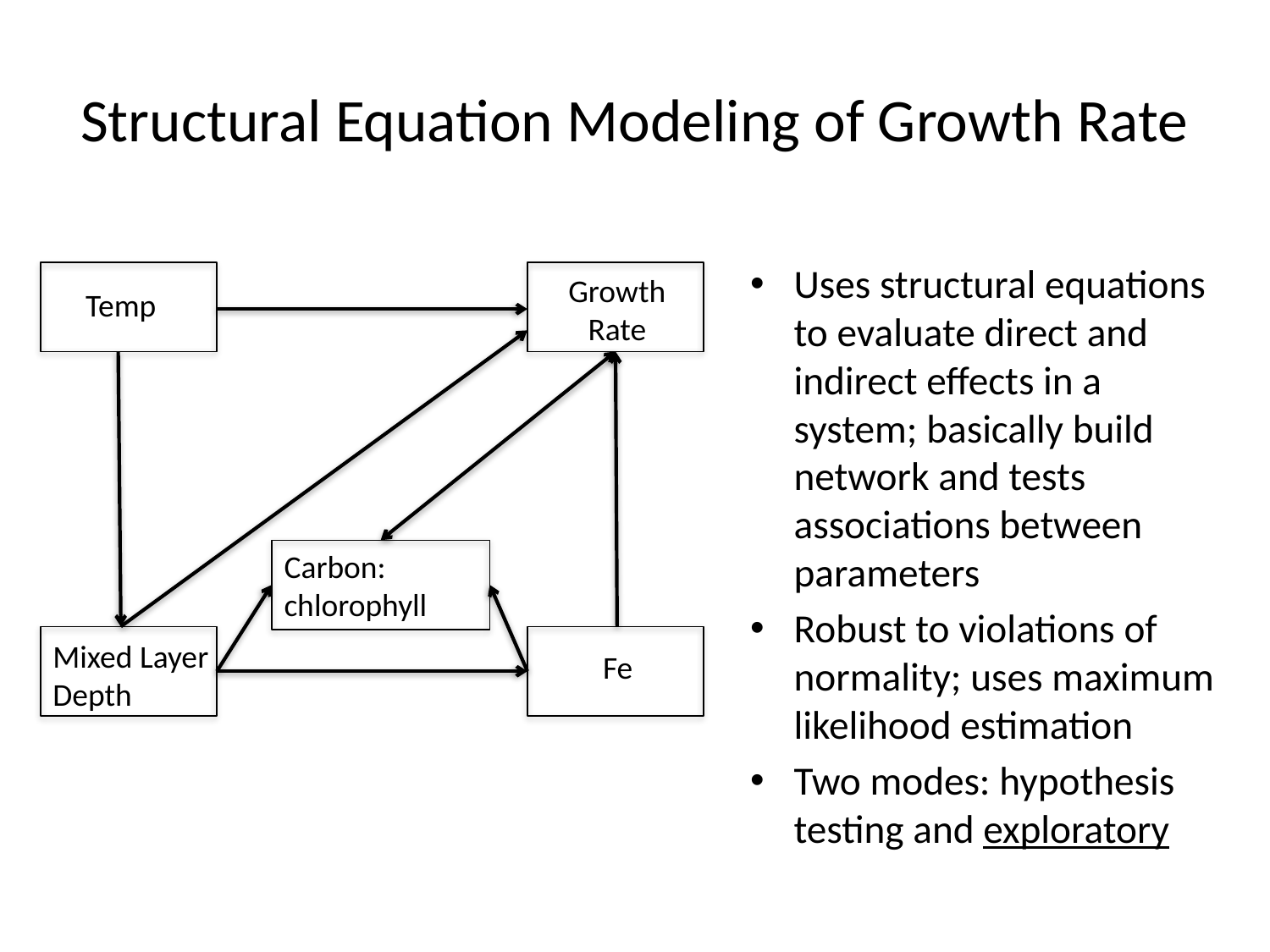

# Structural Equation Modeling of Growth Rate
Uses structural equations to evaluate direct and indirect effects in a system; basically build network and tests associations between parameters
Robust to violations of normality; uses maximum likelihood estimation
Two modes: hypothesis testing and exploratory

Growth Rate
Temp

Carbon: chlorophyll

Mixed Layer Depth
Fe